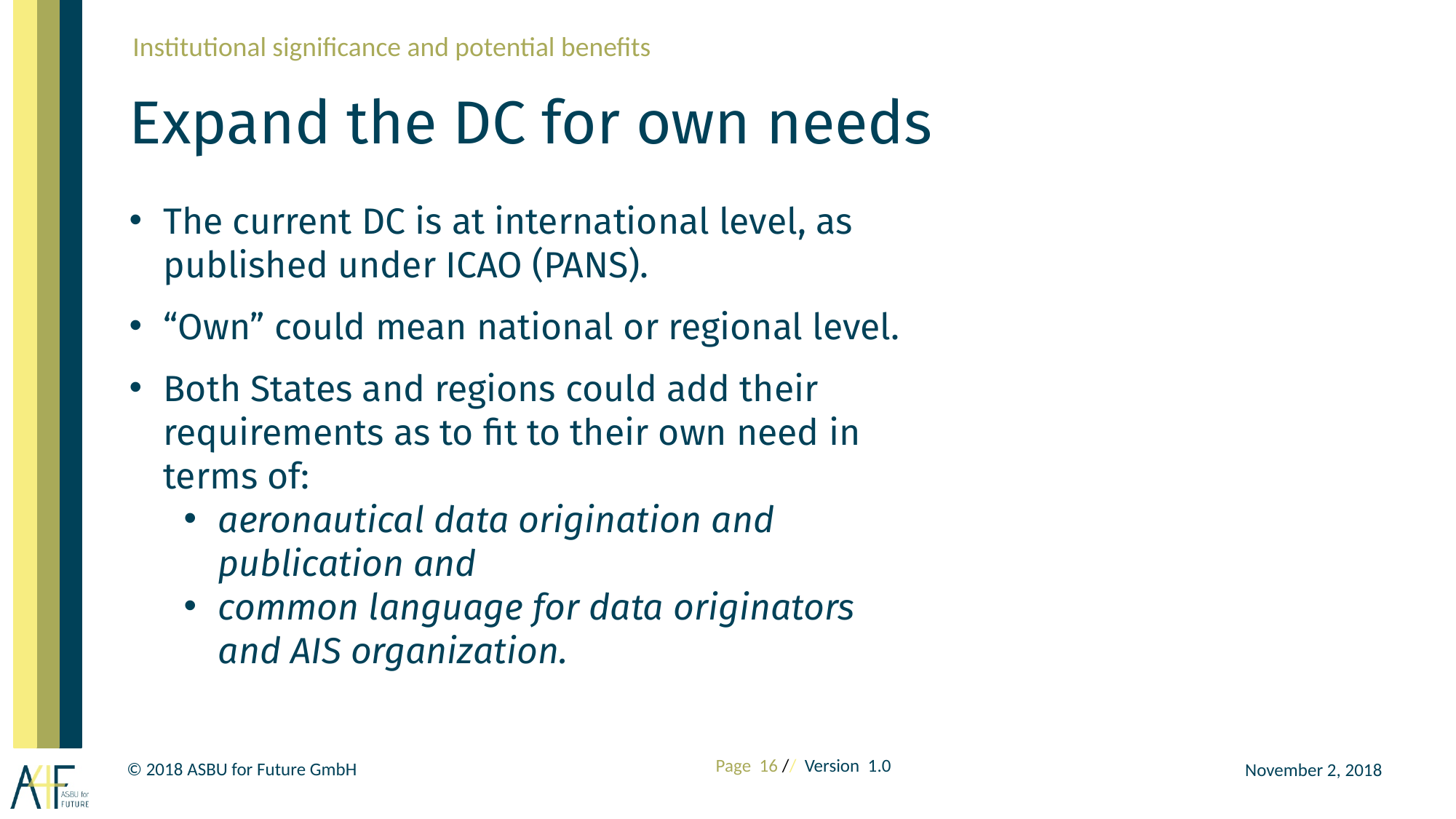

Institutional significance and potential benefits
# Expand the DC for own needs
The current DC is at international level, as published under ICAO (PANS).
“Own” could mean national or regional level.
Both States and regions could add their requirements as to fit to their own need in terms of:
aeronautical data origination and publication and
common language for data originators and AIS organization.